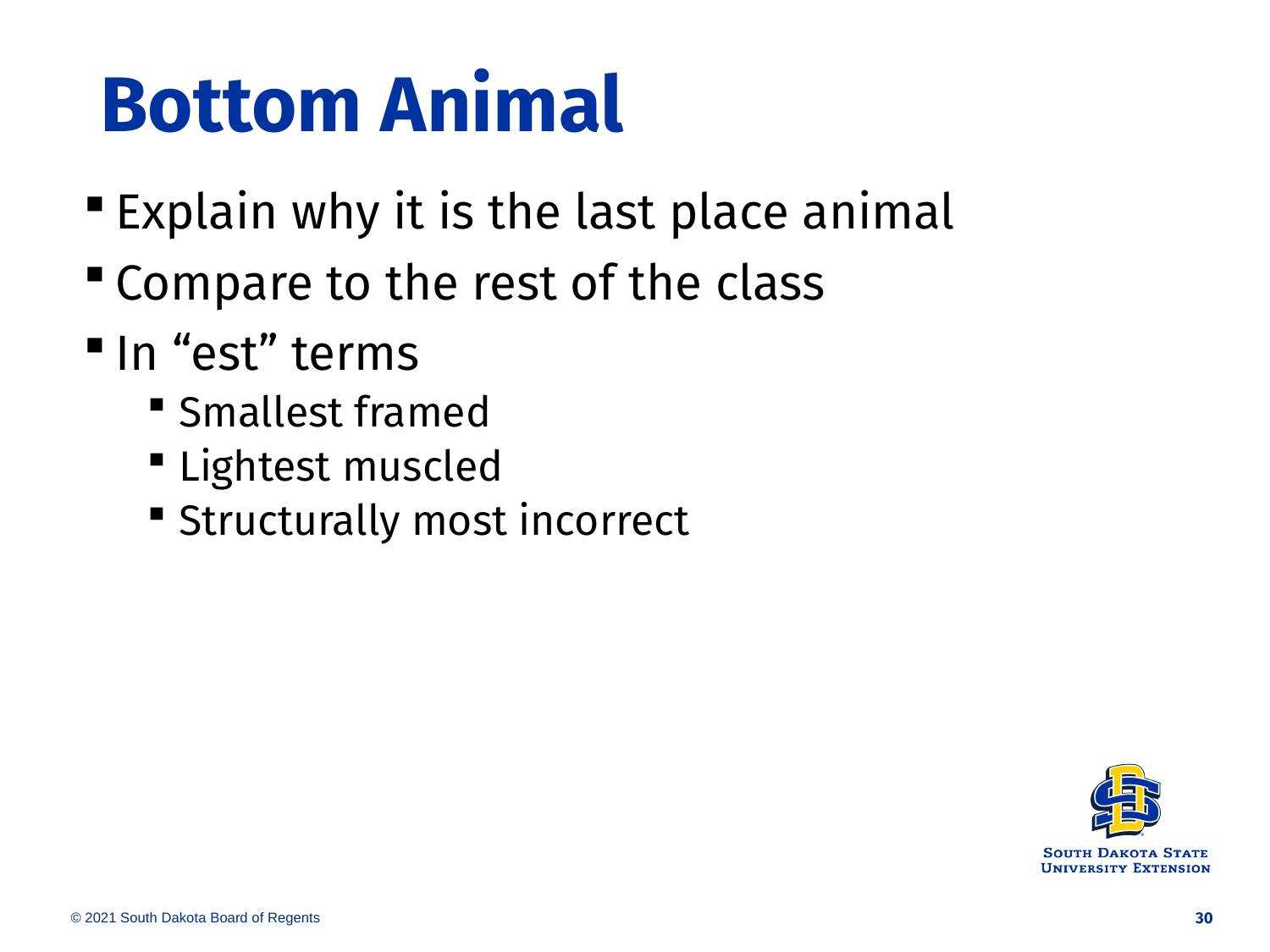

Bottom Animal
Explain why it is the last place animal
Compare to the rest of the class
In “est” terms
Smallest framed
Lightest muscled
Structurally most incorrect

© 2021 South Dakota Board of Regents
30